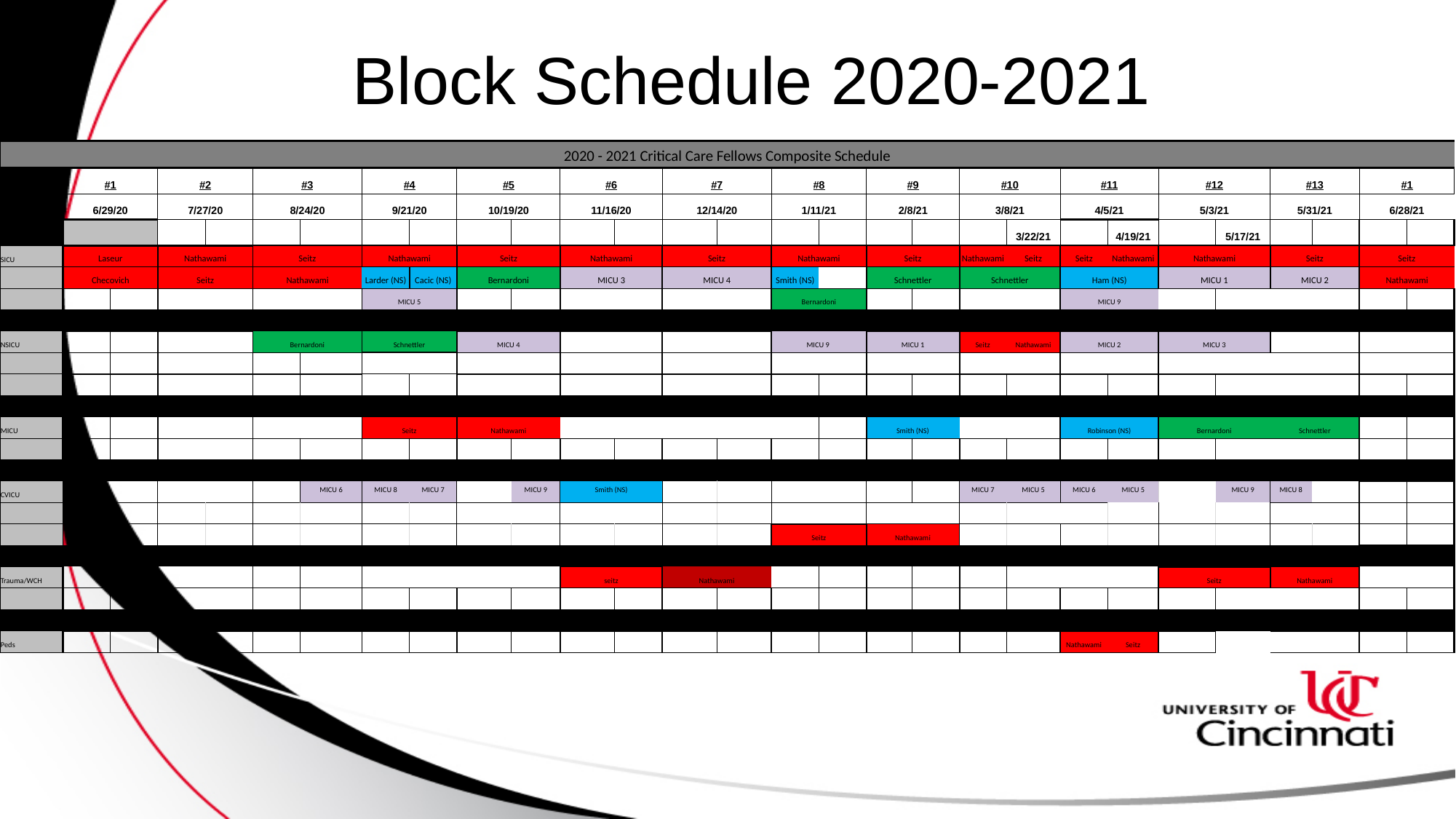

# Block Schedule 2020-2021
| 2020 - 2021 Critical Care Fellows Composite Schedule |  |  |  |  |  |  |  |  |  |  |  |  |  |  |  |  |  |  |  |  |  |  |  |  |  |  |  |  |
| --- | --- | --- | --- | --- | --- | --- | --- | --- | --- | --- | --- | --- | --- | --- | --- | --- | --- | --- | --- | --- | --- | --- | --- | --- | --- | --- | --- | --- |
|  | #1 |  | #2 |  | #3 |  | #4 |  | #5 |  | #6 |  | #7 |  | #8 |  | #9 |  | #10 |  | #11 |  | #12 |  | #13 |  | #1 |  |
|  | 6/29/20 |  | 7/27/20 |  | 8/24/20 |  | 9/21/20 |  | 10/19/20 |  | 11/16/20 |  | 12/14/20 |  | 1/11/21 |  | 2/8/21 |  | 3/8/21 |  | 4/5/21 |  | 5/3/21 |  | 5/31/21 |  | 6/28/21 |  |
|  |  |  |  |  |  |  |  |  |  |  |  |  |  |  |  |  |  |  |  | 3/22/21 |  | 4/19/21 |  | 5/17/21 |  |  |  |  |
| SICU | Laseur |  | Nathawami |  | Seitz |  | Nathawami |  | Seitz |  | Nathawami |  | Seitz |  | Nathawami |  | Seitz |  | Nathawami | Seitz | Seitz | Nathawami | Nathawami |  | Seitz |  | Seitz |  |
|  | Checovich |  | Seitz |  | Nathawami |  | Larder (NS) | Cacic (NS) | Bernardoni |  | MICU 3 |  | MICU 4 |  | Smith (NS) |  | Schnettler |  | Schnettler |  | Ham (NS) |  | MICU 1 |  | MICU 2 |  | Nathawami |  |
|  |  |  |  |  |  |  | MICU 5 |  |  |  |  |  |  |  | Bernardoni |  |  |  |  |  | MICU 9 |  |  |  |  |  |  |  |
|  |  |  |  |  |  |  |  |  |  |  |  |  |  |  |  |  |  |  |  |  |  |  |  |  |  |  |  |  |
| NSICU |  |  |  |  | Bernardoni |  | Schnettler |  | MICU 4 |  |  |  |  |  | MICU 9 |  | MICU 1 |  | Seitz | Nathawami | MICU 2 |  | MICU 3 |  |  |  |  |  |
|  |  |  |  |  |  |  |  |  |  |  |  |  |  |  |  |  |  |  |  |  |  |  |  |  |  |  |  |  |
|  |  |  |  |  |  |  |  |  |  |  |  |  |  |  |  |  |  |  |  |  |  |  |  |  |  |  |  |  |
|  |  |  |  |  |  |  |  |  |  |  |  |  |  |  |  |  |  |  |  |  |  |  |  |  |  |  |  |  |
| MICU |  |  |  |  |  |  | Seitz |  | Nathawami |  |  |  |  |  |  |  | Smith (NS) |  |  |  | Robinson (NS) |  | Bernardoni |  | Schnettler |  |  |  |
|  |  |  |  |  |  |  |  |  |  |  |  |  |  |  |  |  |  |  |  |  |  |  |  |  |  |  |  |  |
|  |  |  |  |  |  |  |  |  |  |  |  |  |  |  |  |  |  |  |  |  |  |  |  |  |  |  |  |  |
| CVICU |  |  |  |  |  | MICU 6 | MICU 8 | MICU 7 |  | MICU 9 | Smith (NS) |  |  |  |  |  |  |  | MICU 7 | MICU 5 | MICU 6 | MICU 5 |  | MICU 9 | MICU 8 |  |  |  |
|  |  |  |  |  |  |  |  |  |  |  |  |  |  |  |  |  |  |  |  |  |  |  |  |  |  |  |  |  |
|  |  |  |  |  |  |  |  |  |  |  |  |  |  |  | Seitz |  | Nathawami |  |  |  |  |  |  |  |  |  |  |  |
|  |  |  |  |  |  |  |  |  |  |  | davis |  |  |  |  |  |  |  |  |  |  |  |  |  |  |  |  |  |
| Trauma/WCH |  |  |  |  |  |  |  |  |  |  | seitz |  | Nathawami |  |  |  |  |  |  |  |  |  | Seitz |  | Nathawami |  |  |  |
|  |  |  |  |  |  |  |  |  |  |  |  |  |  |  |  |  |  |  |  |  |  |  |  |  |  |  |  |  |
|  |  |  |  |  |  |  |  |  |  |  |  |  |  |  |  |  |  |  |  |  |  |  |  |  |  |  |  |  |
| Peds |  |  |  |  |  |  |  |  |  |  |  |  |  |  |  |  |  |  |  |  | Nathawami | Seitz |  |  |  |  |  |  |